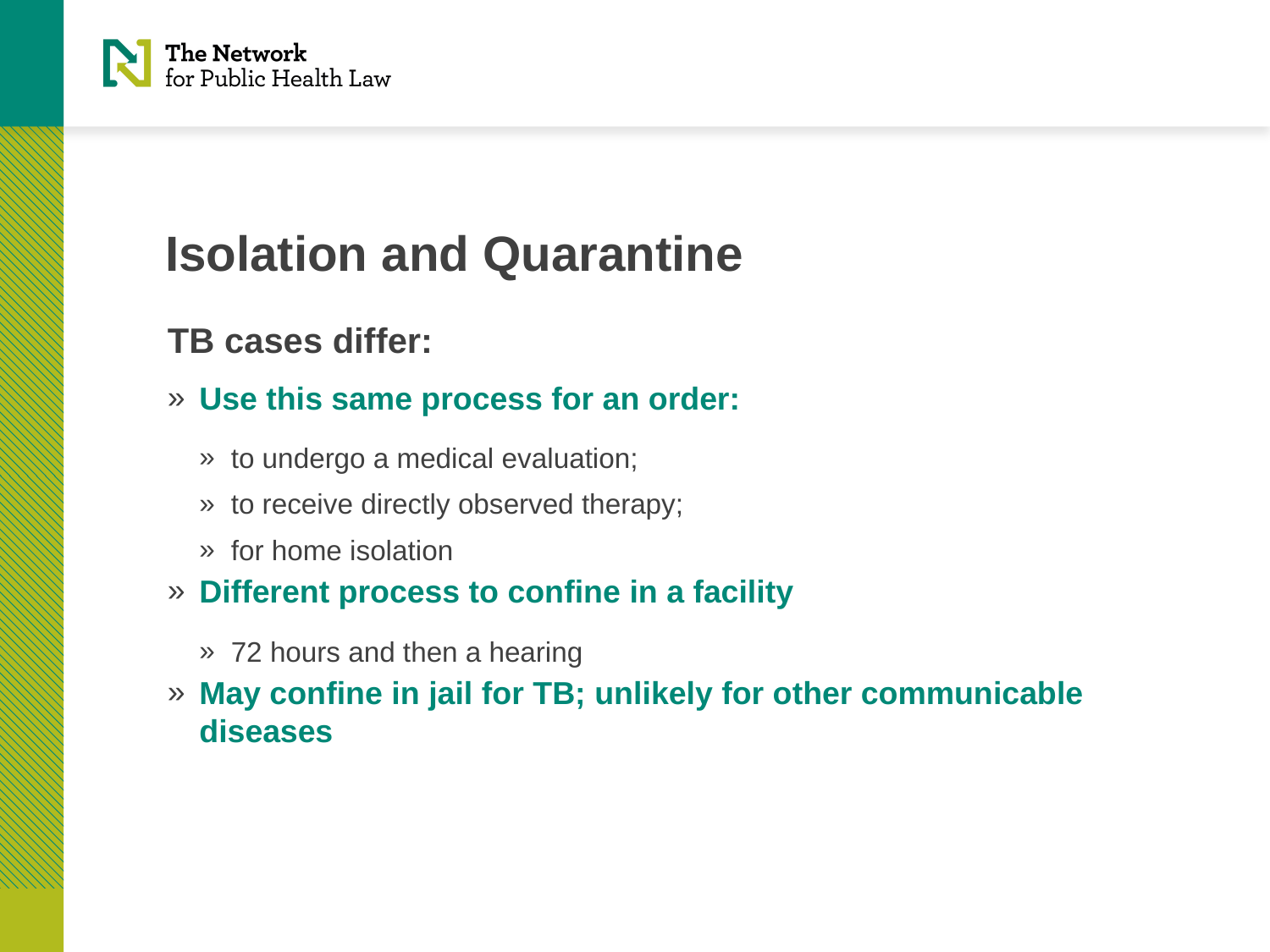

# Isolation and Quarantine
TB cases differ:
Use this same process for an order:
to undergo a medical evaluation;
to receive directly observed therapy;
for home isolation
Different process to confine in a facility
72 hours and then a hearing
May confine in jail for TB; unlikely for other communicable diseases